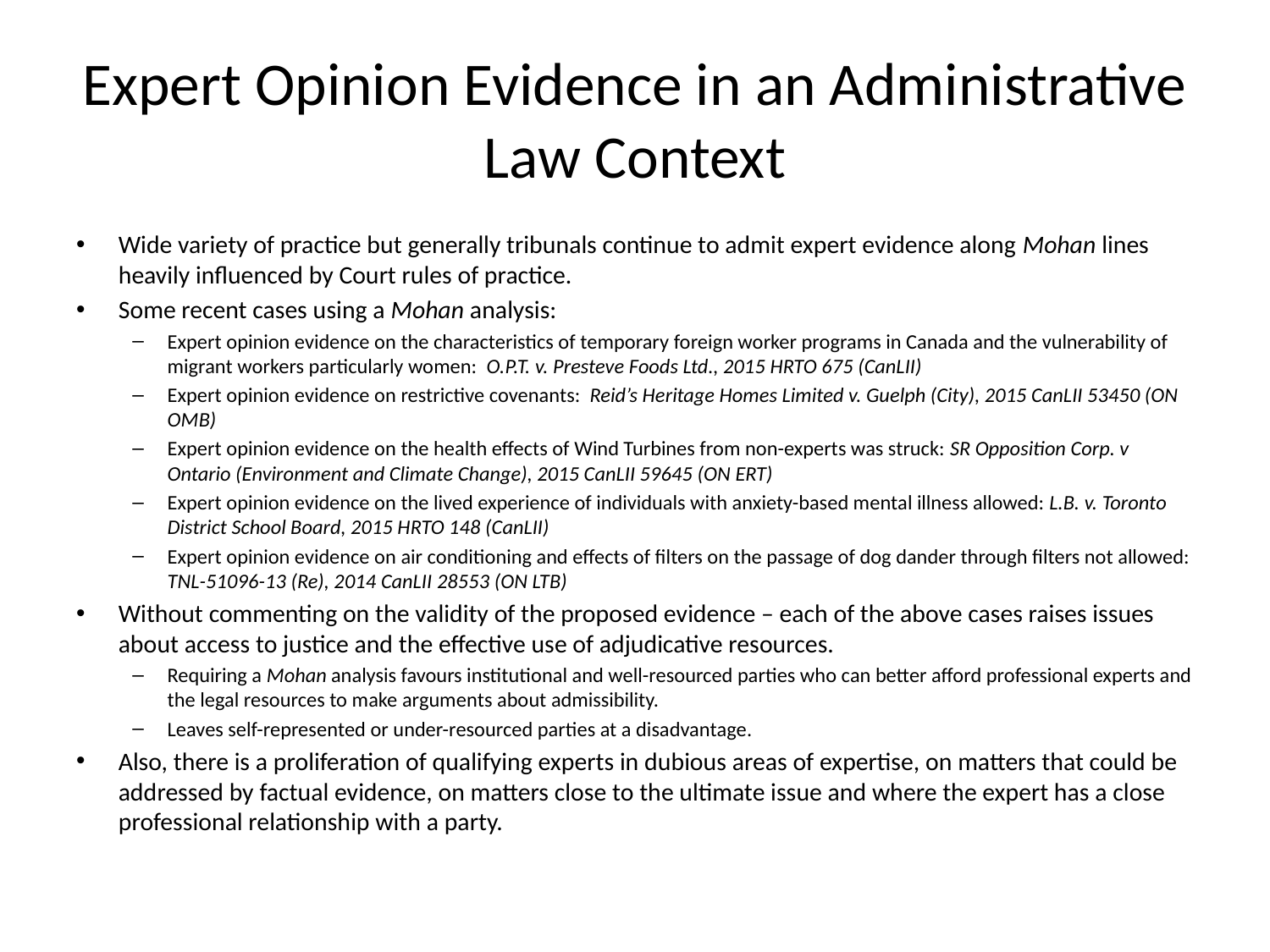

# Expert Opinion Evidence in an Administrative Law Context
Wide variety of practice but generally tribunals continue to admit expert evidence along Mohan lines heavily influenced by Court rules of practice.
Some recent cases using a Mohan analysis:
Expert opinion evidence on the characteristics of temporary foreign worker programs in Canada and the vulnerability of migrant workers particularly women:  O.P.T. v. Presteve Foods Ltd., 2015 HRTO 675 (CanLII)
Expert opinion evidence on restrictive covenants:  Reid’s Heritage Homes Limited v. Guelph (City), 2015 CanLII 53450 (ON OMB)
Expert opinion evidence on the health effects of Wind Turbines from non-experts was struck: SR Opposition Corp. v Ontario (Environment and Climate Change), 2015 CanLII 59645 (ON ERT)
Expert opinion evidence on the lived experience of individuals with anxiety-based mental illness allowed: L.B. v. Toronto District School Board, 2015 HRTO 148 (CanLII)
Expert opinion evidence on air conditioning and effects of filters on the passage of dog dander through filters not allowed: TNL-51096-13 (Re), 2014 CanLII 28553 (ON LTB)
Without commenting on the validity of the proposed evidence – each of the above cases raises issues about access to justice and the effective use of adjudicative resources.
Requiring a Mohan analysis favours institutional and well-resourced parties who can better afford professional experts and the legal resources to make arguments about admissibility.
Leaves self-represented or under-resourced parties at a disadvantage.
Also, there is a proliferation of qualifying experts in dubious areas of expertise, on matters that could be addressed by factual evidence, on matters close to the ultimate issue and where the expert has a close professional relationship with a party.